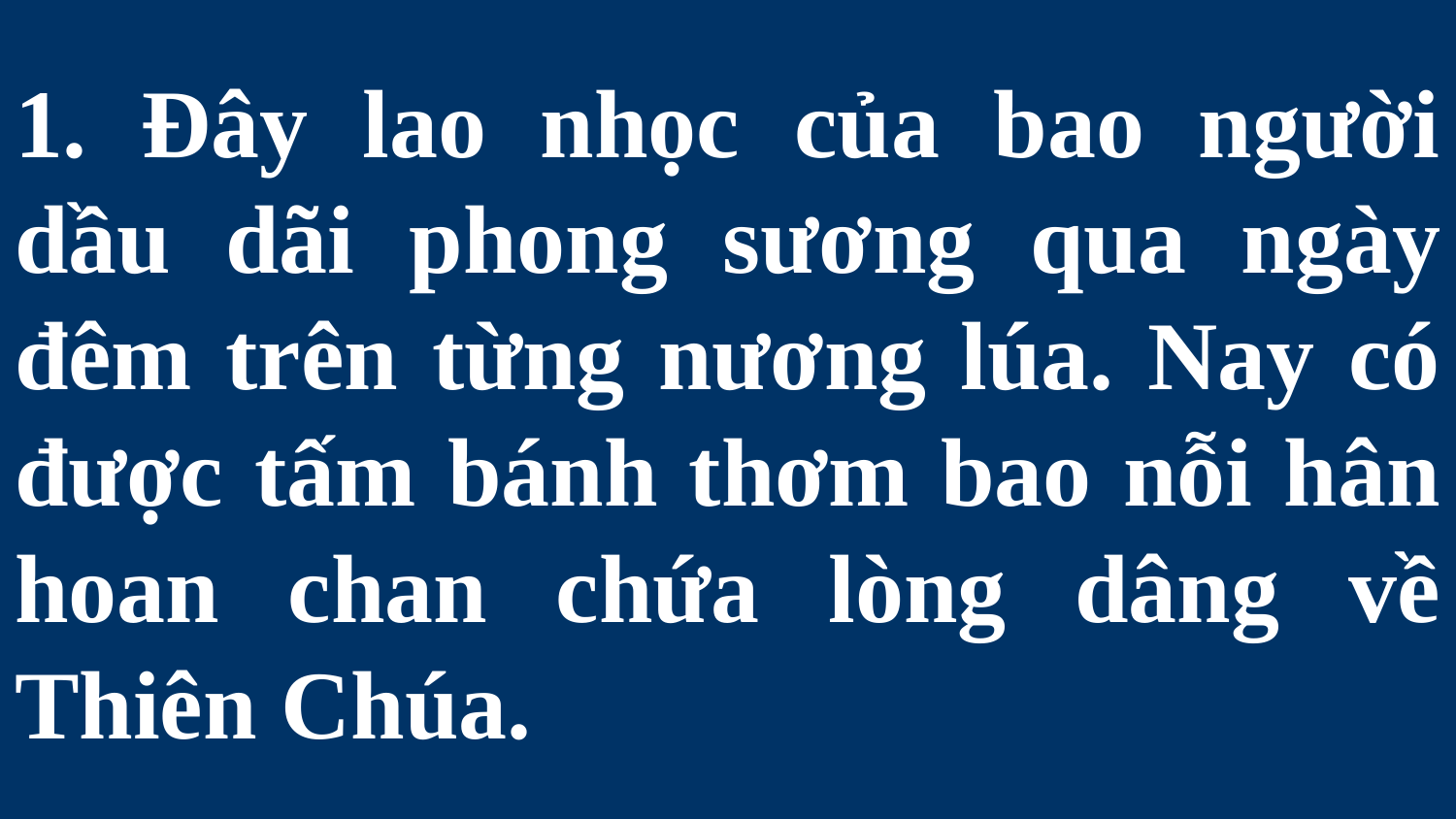

# 1. Đây lao nhọc của bao người dầu dãi phong sương qua ngày đêm trên từng nương lúa. Nay có được tấm bánh thơm bao nỗi hân hoan chan chứa lòng dâng về Thiên Chúa.